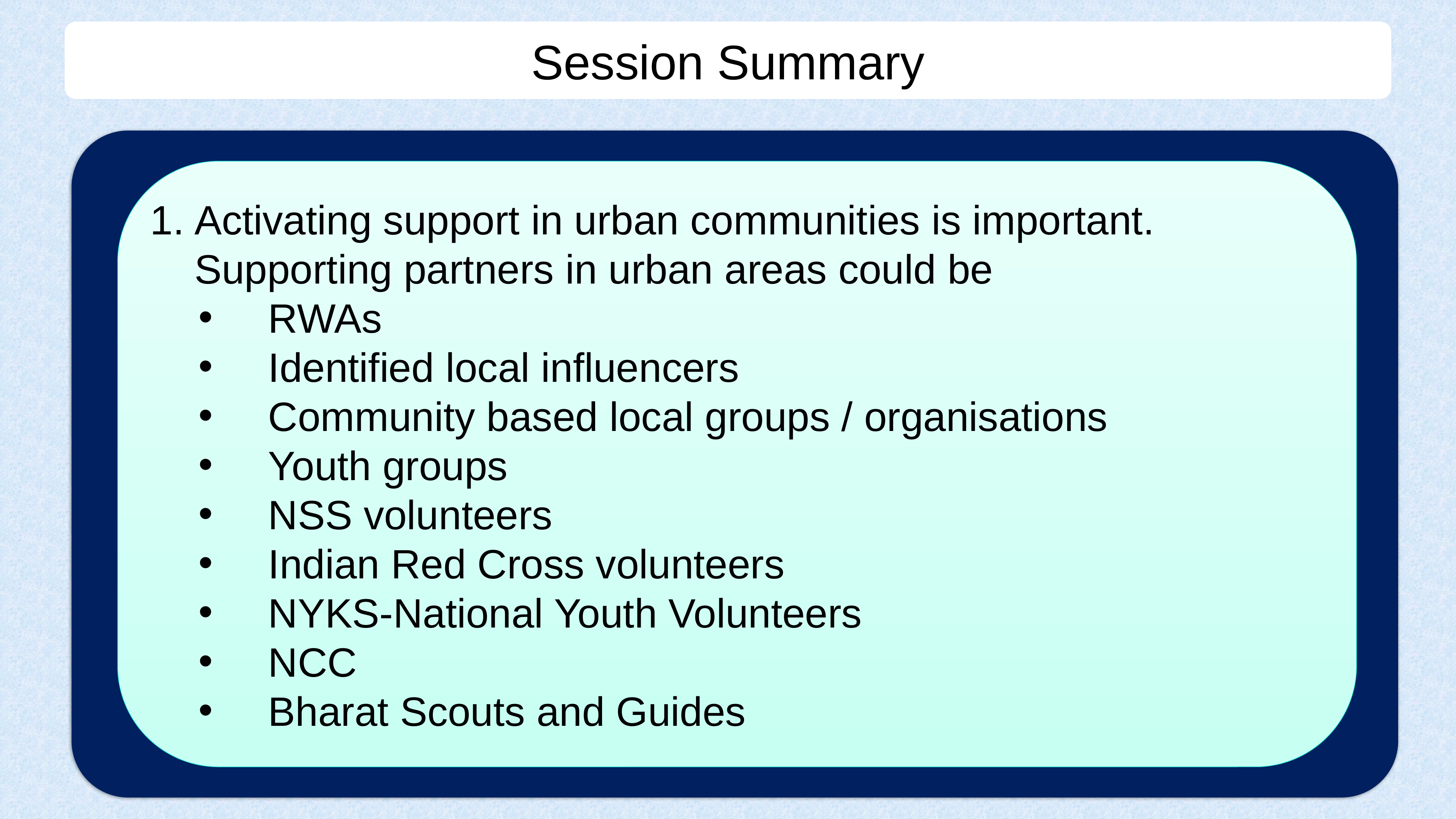

Session Summary

Activating support in urban communities is important. Supporting partners in urban areas could be
RWAs
Identified local influencers
Community based local groups / organisations
Youth groups
NSS volunteers
Indian Red Cross volunteers
NYKS-National Youth Volunteers
NCC
Bharat Scouts and Guides